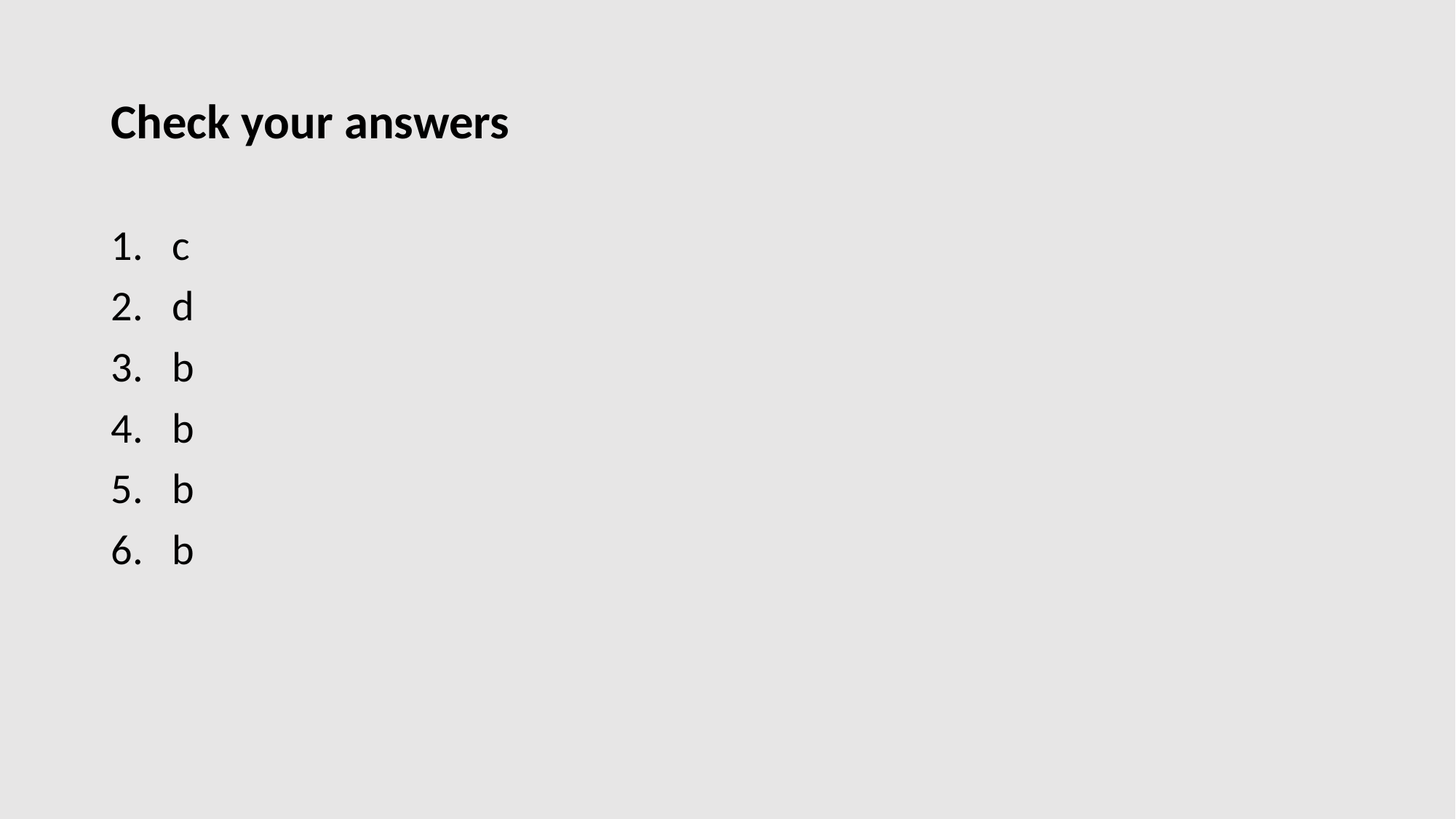

# Check your answers
c
d
b
b
b
b